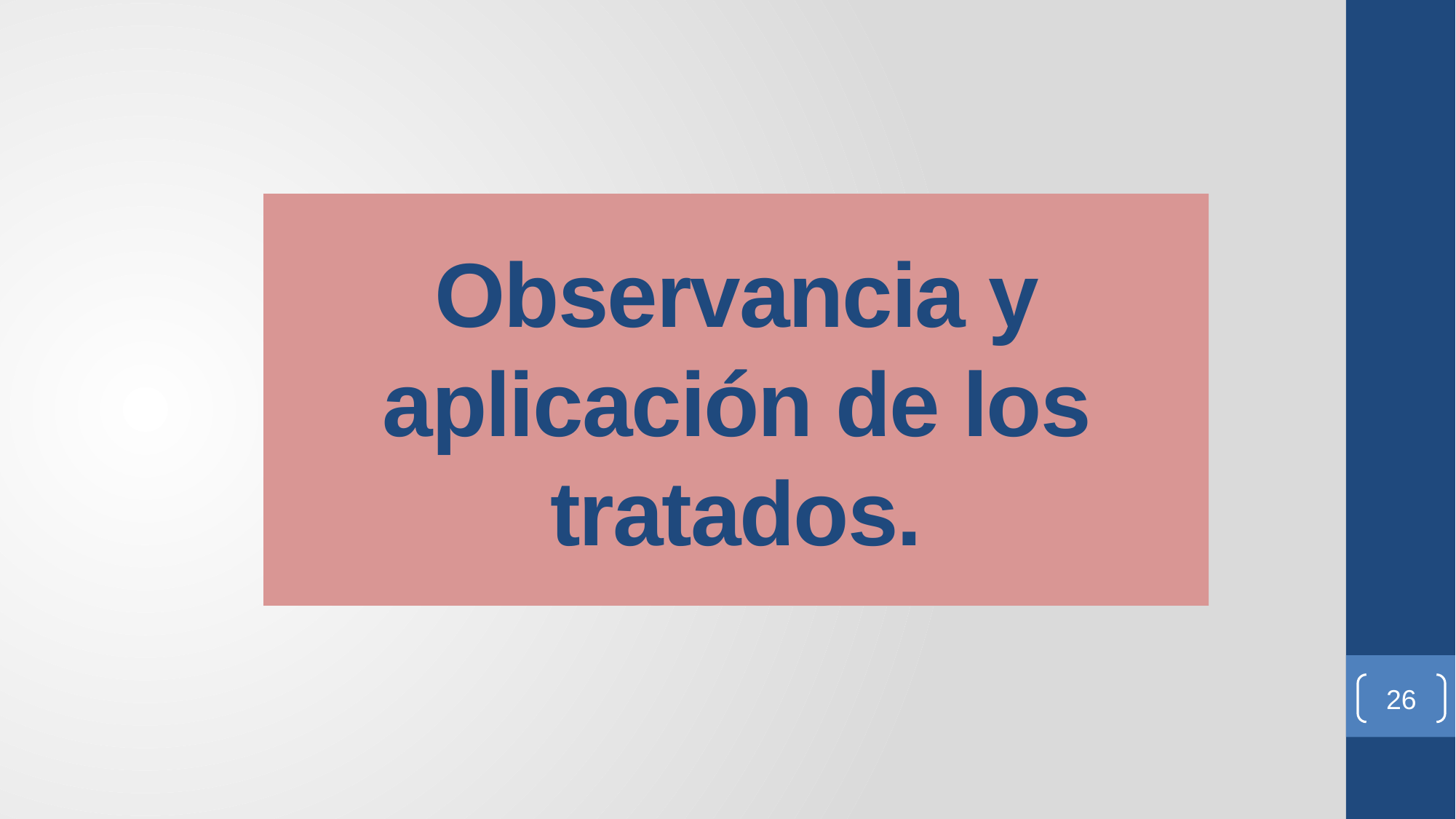

# Observancia y aplicación de los tratados.
26